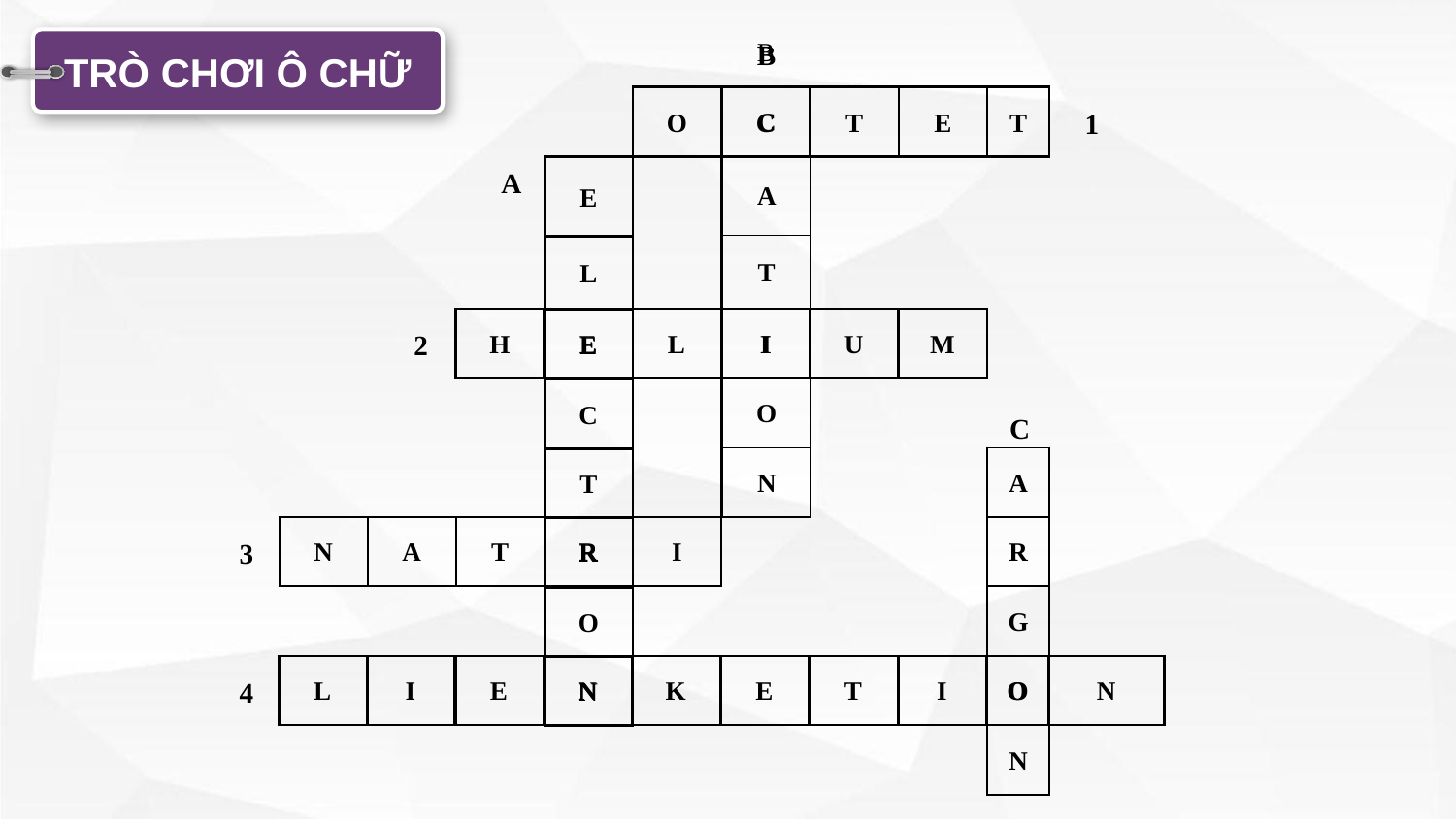

|  |  |  |  |  |  | B |  |  |  |  |  |
| --- | --- | --- | --- | --- | --- | --- | --- | --- | --- | --- | --- |
|  |  |  |  |  |  |  |  |  |  |  |  |
|  |  |  |  |  |  |  |  |  |  |  |  |
|  |  |  |  |  |  |  |  |  |  |  |  |
|  |  |  |  |  |  |  |  |  |  |  |  |
|  |  |  |  |  |  |  |  |  |  |  |  |
|  |  |  |  |  |  |  |  |  |  |  |  |
|  |  |  |  |  |  |  |  |  |  |  |  |
|  |  |  |  |  |  |  |  |  |  |  |  |
|  |  |  |  |  |  |  |  |  |  |  |  |
|  |  |  |  |  |  |  |  |  |  |  |  |
B

TRÒ CHƠI Ô CHỮ

| C |
| --- |
| A |
| T |
| I |
| O |
| N |
| O | C | T | E | T |
| --- | --- | --- | --- | --- |
1
A
| E |
| --- |
| L |
| E |
| C |
| T |
| R |
| O |
| N |
| H | E | L | I | U | M |
| --- | --- | --- | --- | --- | --- |
2
C
| A |
| --- |
| R |
| G |
| O |
| N |
| N | A | T | R | I |
| --- | --- | --- | --- | --- |
3
| L | I | E | N | K | E | T | I | O | N |
| --- | --- | --- | --- | --- | --- | --- | --- | --- | --- |
4